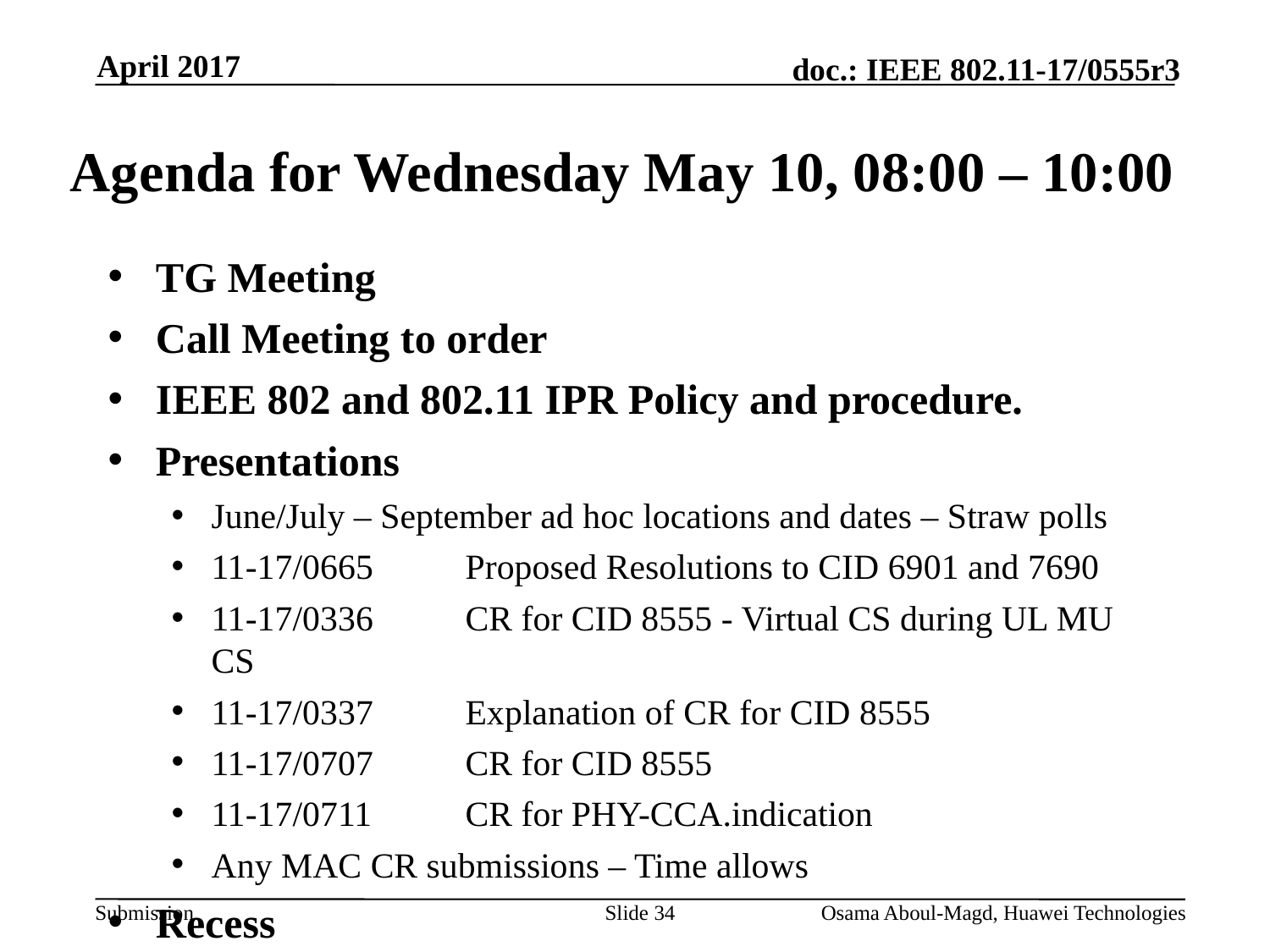

April 2017
# Agenda for Wednesday May 10, 08:00 – 10:00
TG Meeting
Call Meeting to order
IEEE 802 and 802.11 IPR Policy and procedure.
Presentations
June/July – September ad hoc locations and dates – Straw polls
11-17/0665	Proposed Resolutions to CID 6901 and 7690
11-17/0336	CR for CID 8555 - Virtual CS during UL MU CS
11-17/0337	Explanation of CR for CID 8555
11-17/0707	CR for CID 8555
11-17/0711	CR for PHY-CCA.indication
Any MAC CR submissions – Time allows
Recess

Slide 34
Osama Aboul-Magd, Huawei Technologies